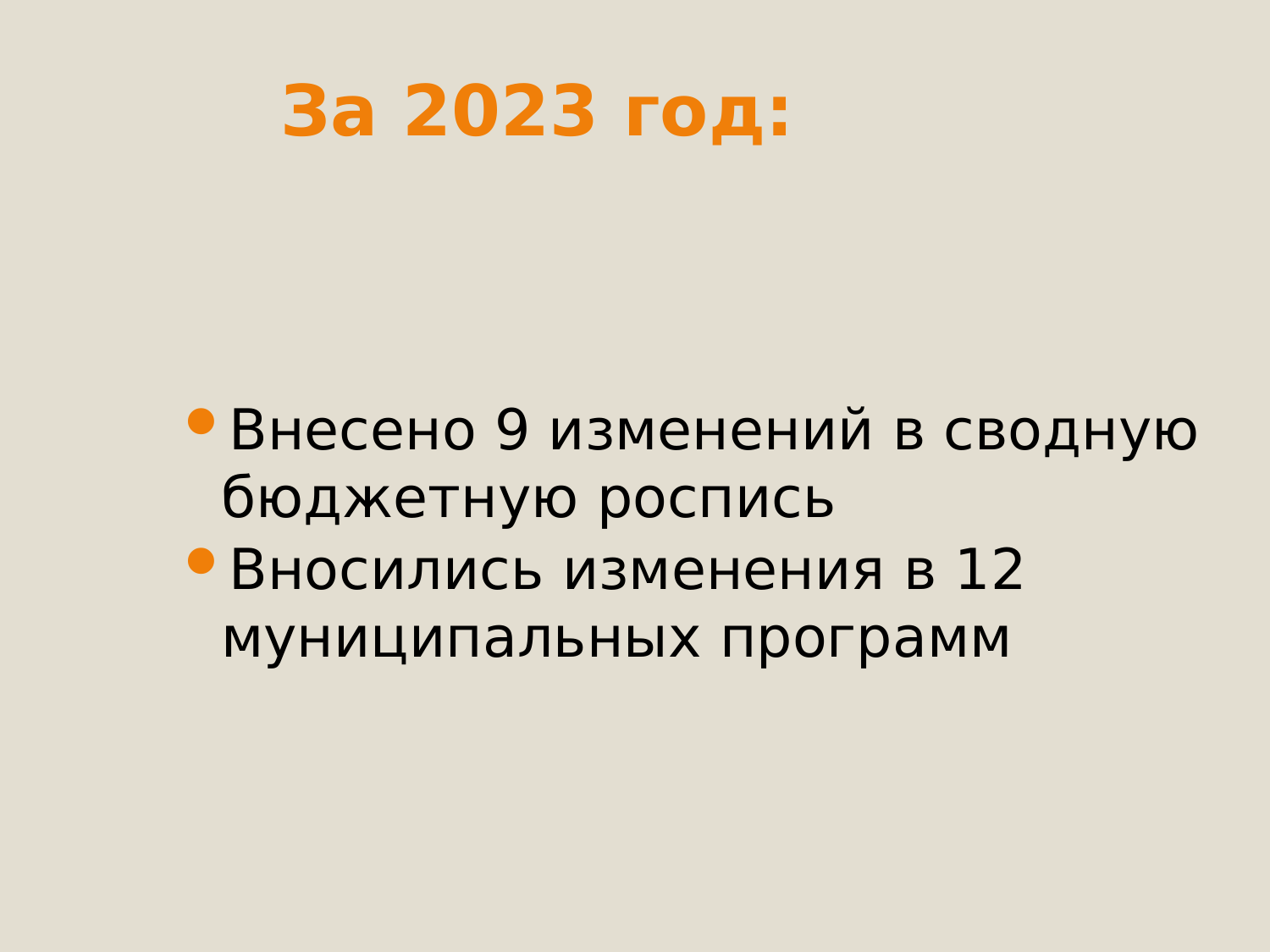

# За 2023 год:

Внесено 9 изменений в сводную бюджетную роспись
Вносились изменения в 12 муниципальных программ